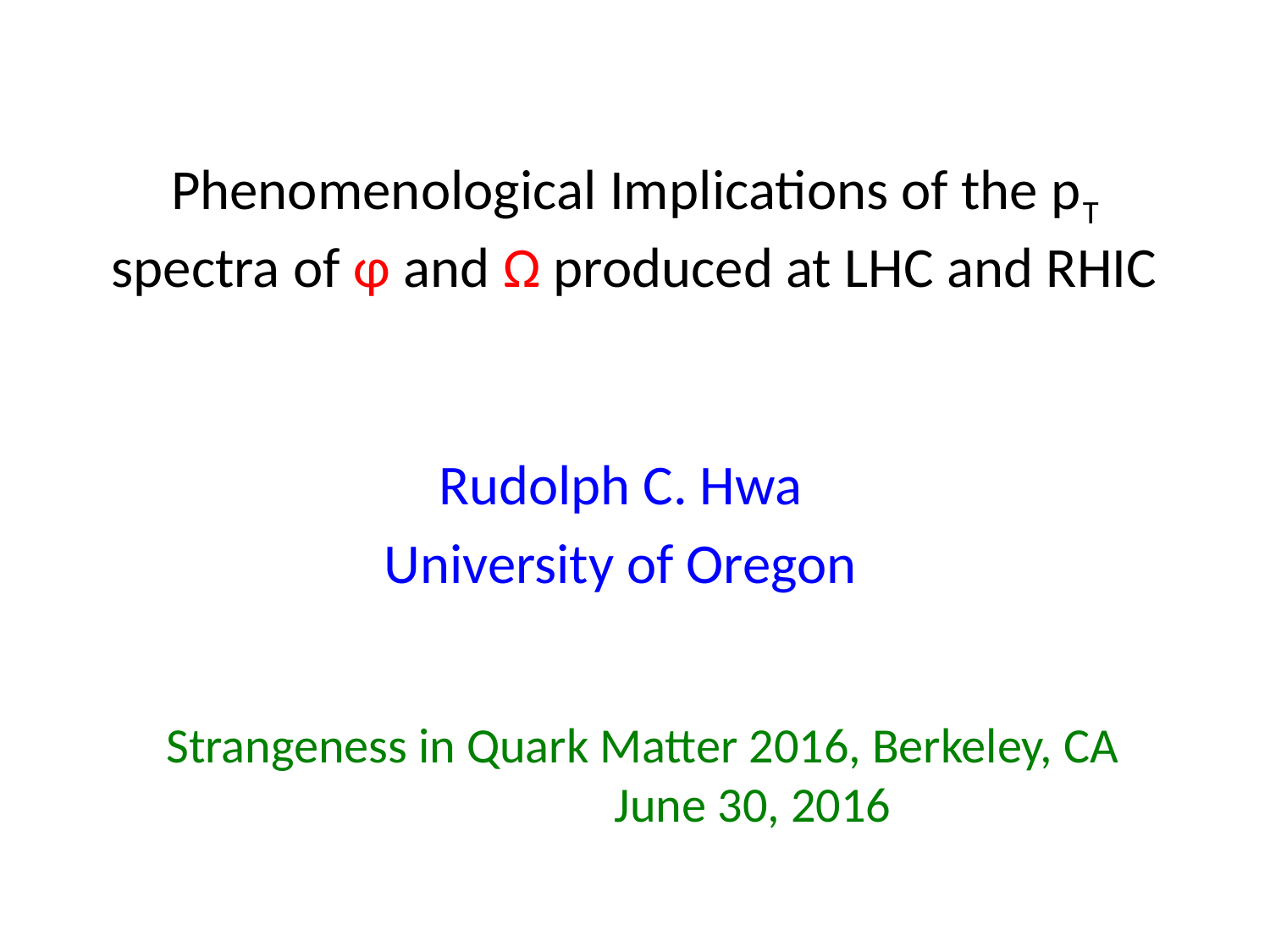

# Phenomenological Implications of the pT spectra of φ and Ω produced at LHC and RHIC
Rudolph C. Hwa
University of Oregon
Strangeness in Quark Matter 2016, Berkeley, CA 				      June 30, 2016